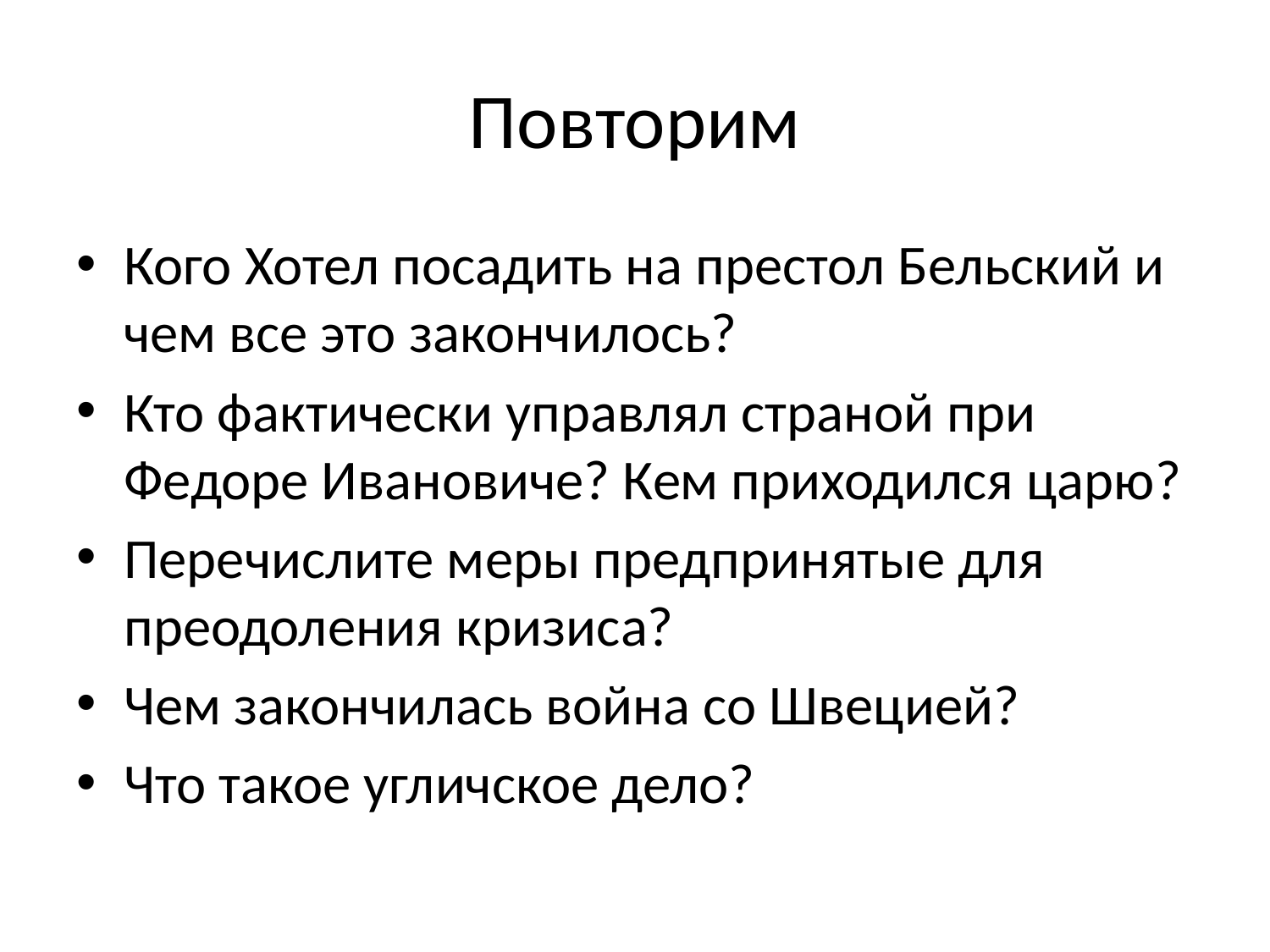

# Повторим
Кого Хотел посадить на престол Бельский и чем все это закончилось?
Кто фактически управлял страной при Федоре Ивановиче? Кем приходился царю?
Перечислите меры предпринятые для преодоления кризиса?
Чем закончилась война со Швецией?
Что такое угличское дело?